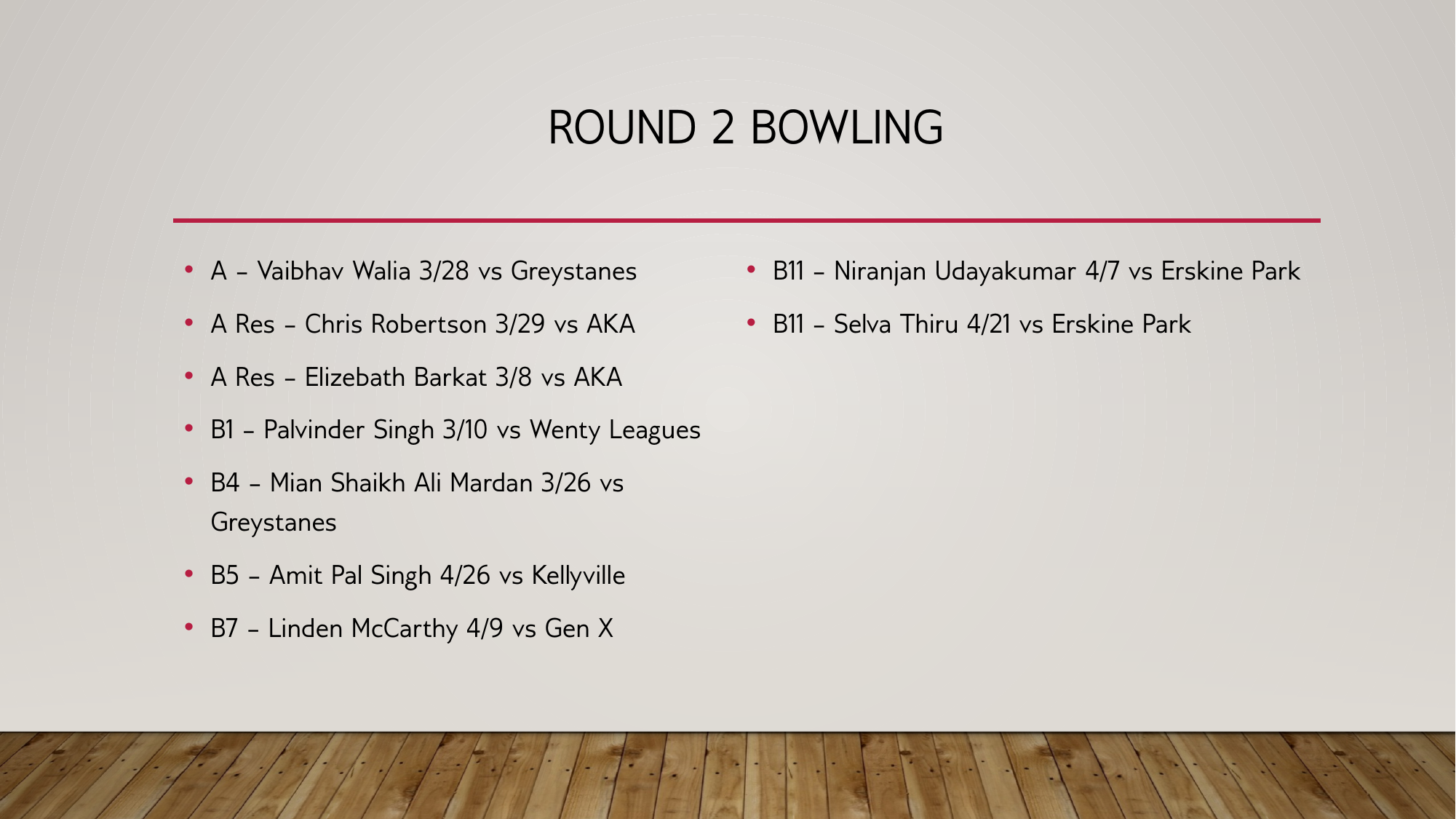

# Round 2 bowling
A – Vaibhav Walia 3/28 vs Greystanes
A Res – Chris Robertson 3/29 vs AKA
A Res – Elizebath Barkat 3/8 vs AKA
B1 – Palvinder Singh 3/10 vs Wenty Leagues
B4 – Mian Shaikh Ali Mardan 3/26 vs Greystanes
B5 – Amit Pal Singh 4/26 vs Kellyville
B7 – Linden McCarthy 4/9 vs Gen X
B11 – Niranjan Udayakumar 4/7 vs Erskine Park
B11 – Selva Thiru 4/21 vs Erskine Park